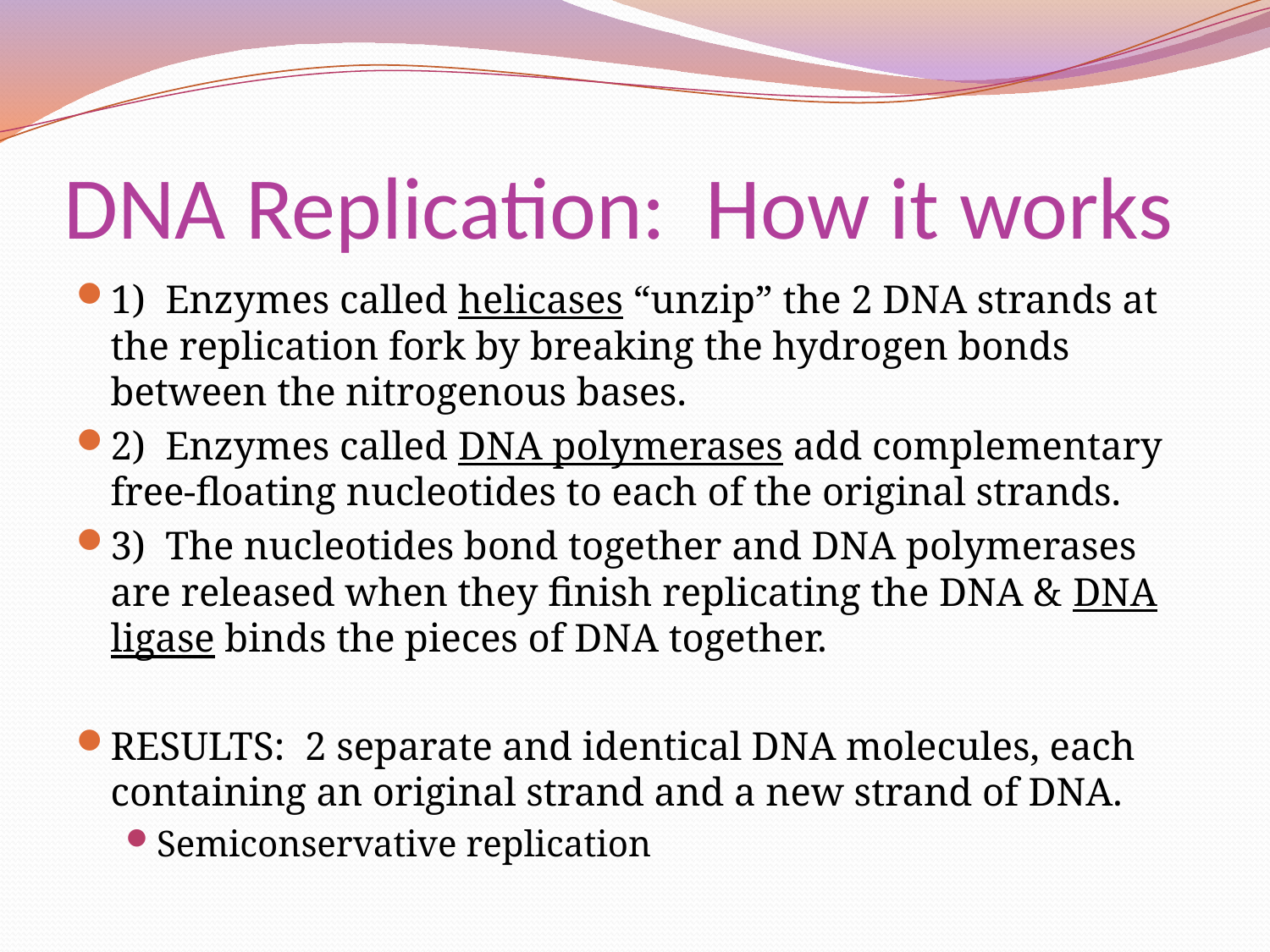

# DNA Replication:  How it works
1)  Enzymes called helicases “unzip” the 2 DNA strands at the replication fork by breaking the hydrogen bonds between the nitrogenous bases.
2)  Enzymes called DNA polymerases add complementary free-floating nucleotides to each of the original strands.
3)  The nucleotides bond together and DNA polymerases are released when they finish replicating the DNA & DNA ligase binds the pieces of DNA together.

RESULTS:  2 separate and identical DNA molecules, each containing an original strand and a new strand of DNA.
Semiconservative replication